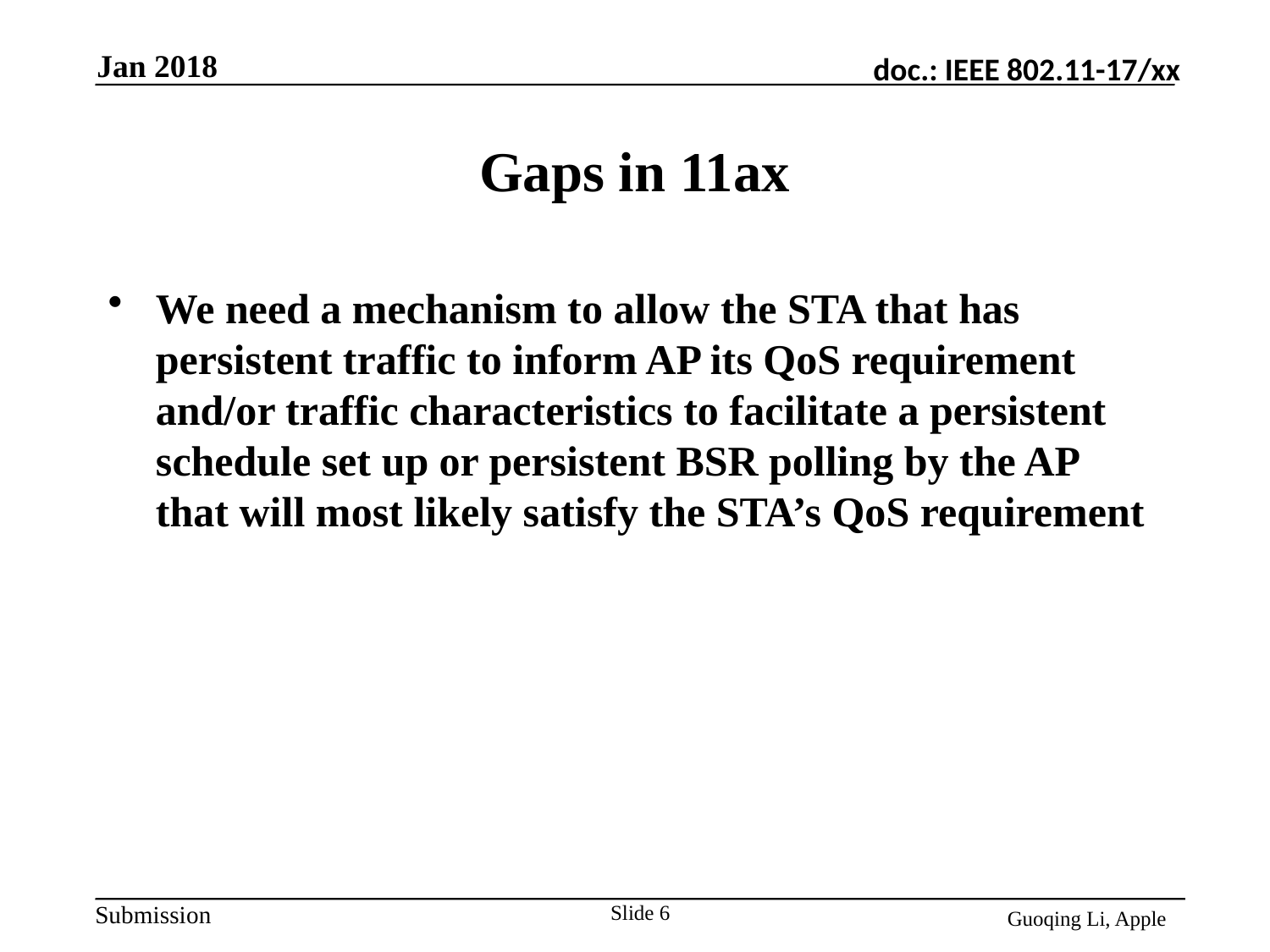

Jan 2018
# Gaps in 11ax
We need a mechanism to allow the STA that has persistent traffic to inform AP its QoS requirement and/or traffic characteristics to facilitate a persistent schedule set up or persistent BSR polling by the AP that will most likely satisfy the STA’s QoS requirement

Slide 6
Guoqing Li, Apple